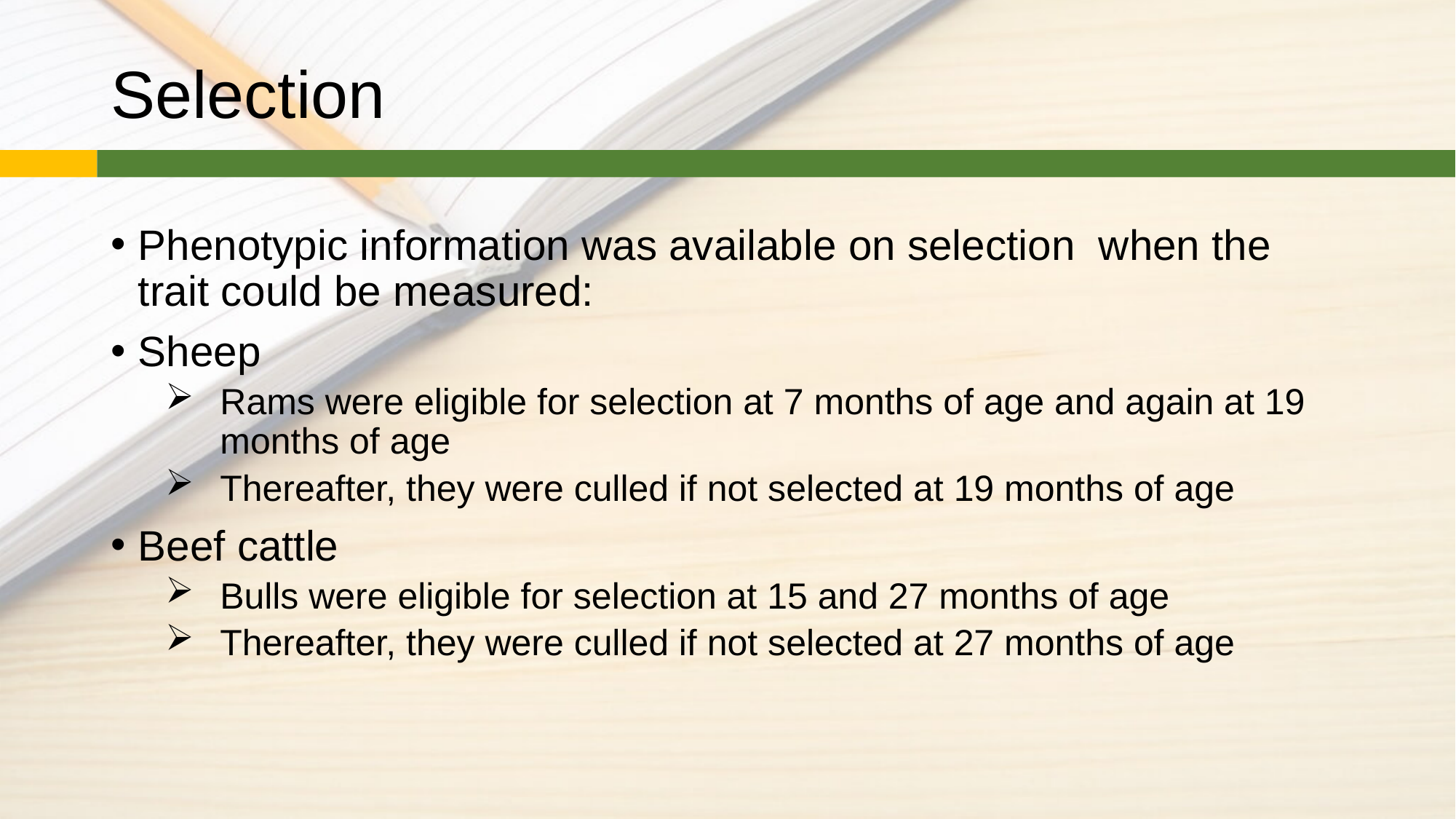

# Selection
Phenotypic information was available on selection  when the trait could be measured:
Sheep
Rams were eligible for selection at 7 months of age and again at 19 months of age
Thereafter, they were culled if not selected at 19 months of age
Beef cattle
Bulls were eligible for selection at 15 and 27 months of age
Thereafter, they were culled if not selected at 27 months of age